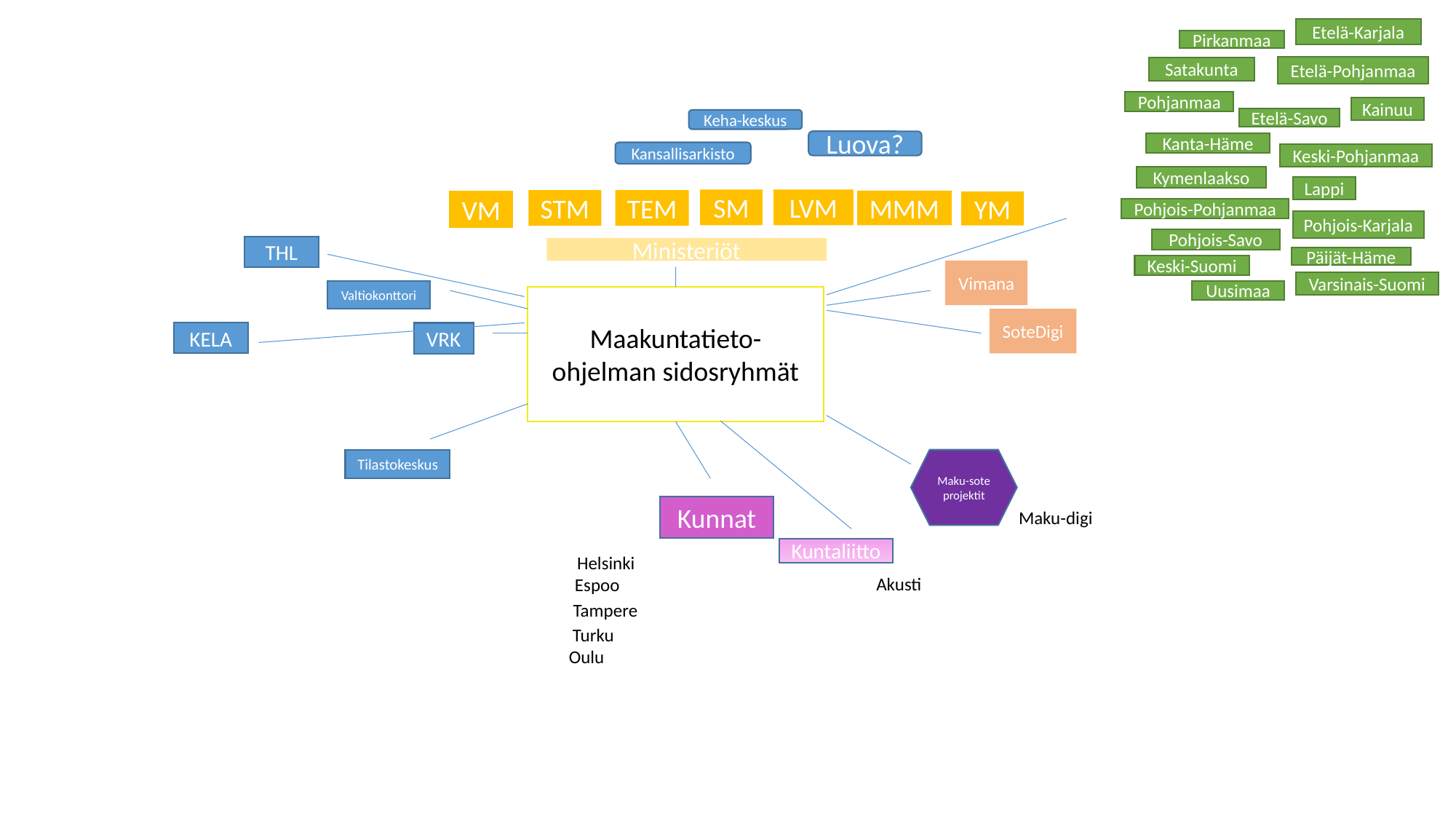

Etelä-Karjala
Pirkanmaa
Etelä-Pohjanmaa
Satakunta
Pohjanmaa
Kainuu
Etelä-Savo
Keha-keskus
Luova?
Kanta-Häme
Kansallisarkisto
Keski-Pohjanmaa
Kymenlaakso
Lappi
SM
LVM
STM
TEM
MMM
VM
YM
Pohjois-Pohjanmaa
Pohjois-Karjala
Pohjois-Savo
THL
Ministeriöt
Päijät-Häme
Keski-Suomi
Vimana
Varsinais-Suomi
Valtiokonttori
Uusimaa
Maakuntatieto-ohjelman sidosryhmät
SoteDigi
KELA
VRK
Tilastokeskus
Maku-sote projektit
Kunnat
Maku-digi
Kuntaliitto
Helsinki
Akusti
Espoo
Tampere
Turku
Oulu